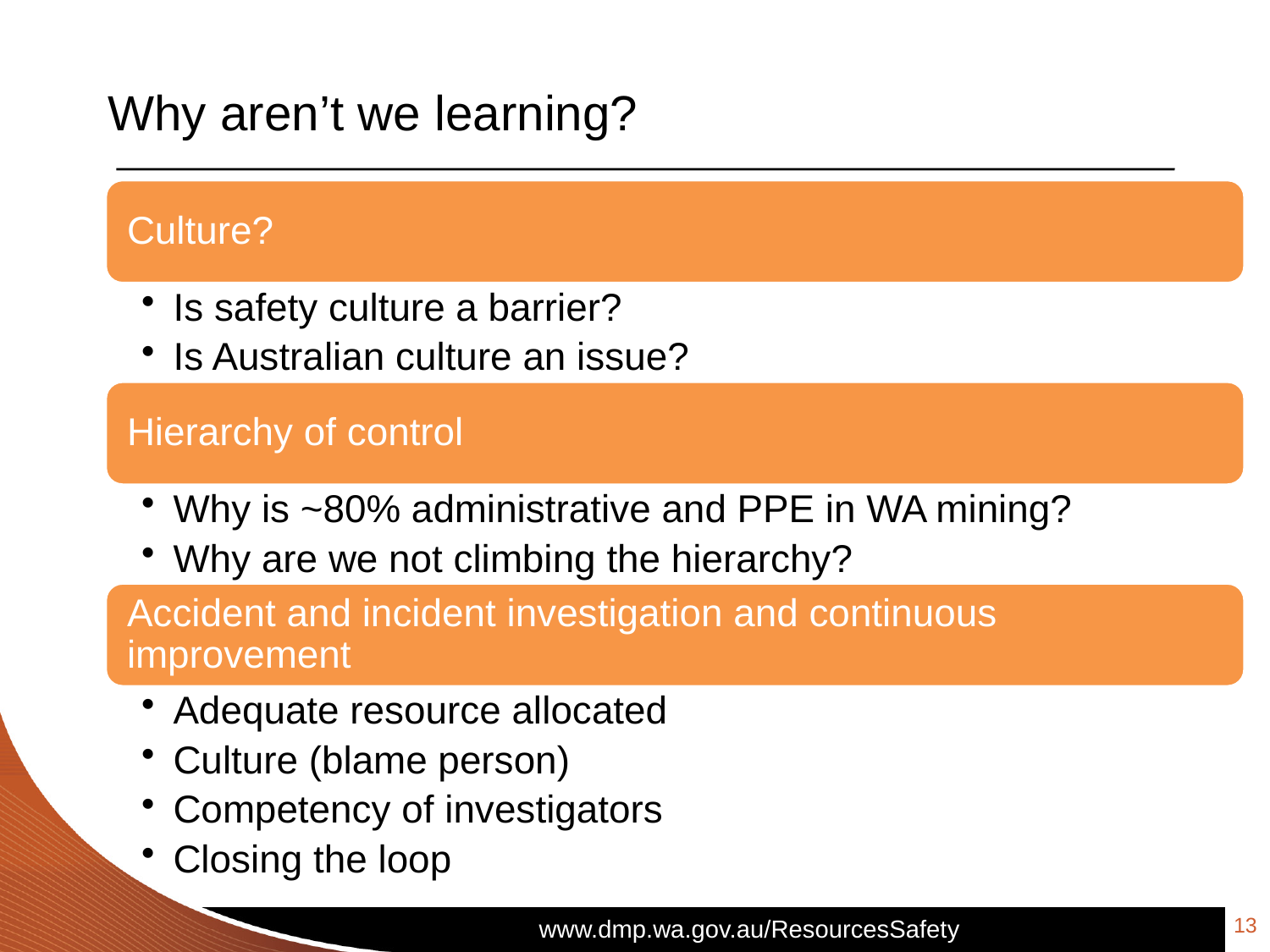

# Why aren’t we learning?
Culture?
Is safety culture a barrier?
Is Australian culture an issue?
Hierarchy of control
Why is ~80% administrative and PPE in WA mining?
Why are we not climbing the hierarchy?
Accident and incident investigation and continuous improvement
Adequate resource allocated
Culture (blame person)
Competency of investigators
Closing the loop
SAFE
EXPLORATION
13